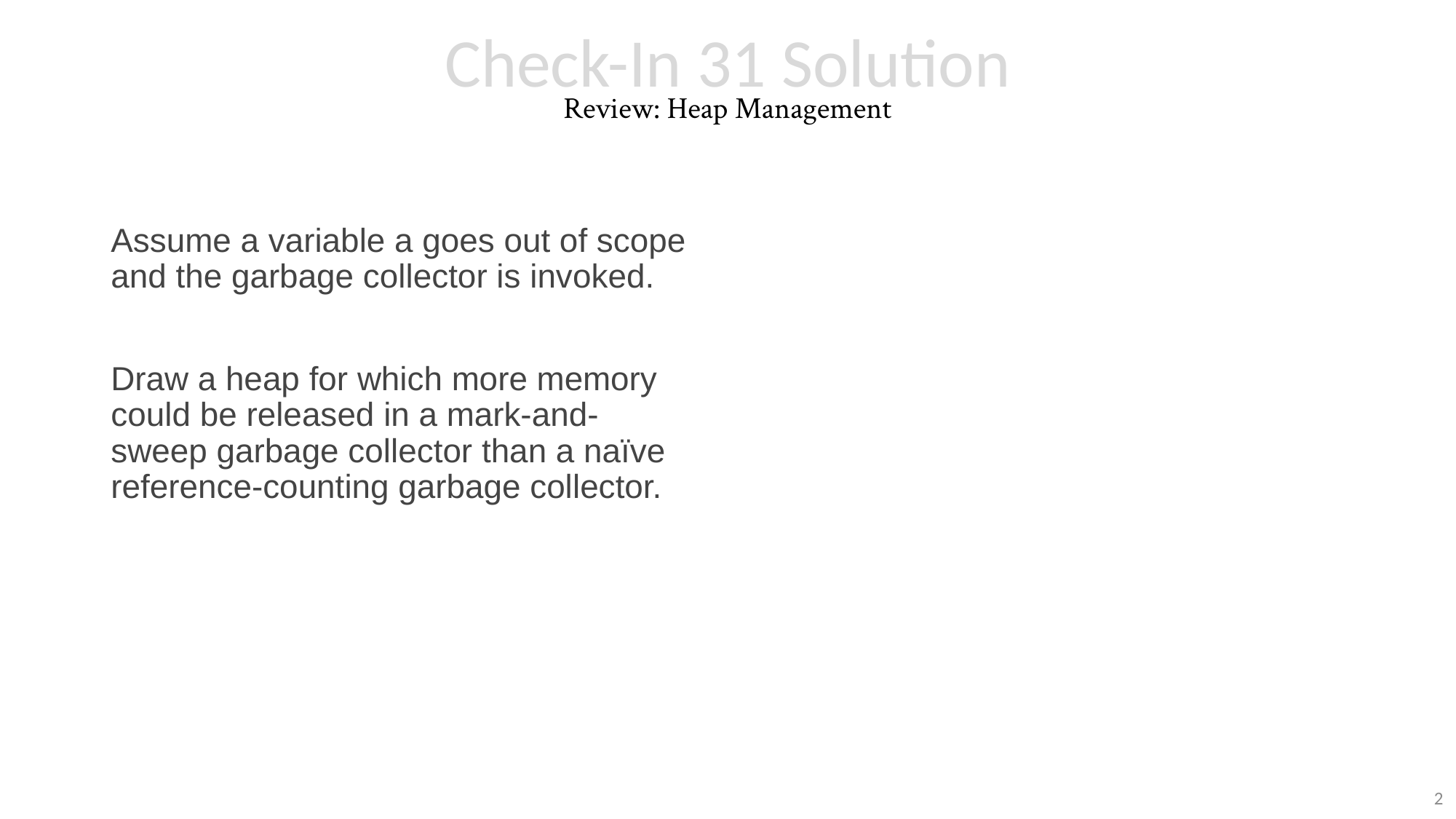

# Check-In 31 Solution Review: Heap Management
Assume a variable a goes out of scope and the garbage collector is invoked.

Draw a heap for which more memory could be released in a mark-and-sweep garbage collector than a naïve reference-counting garbage collector.
2